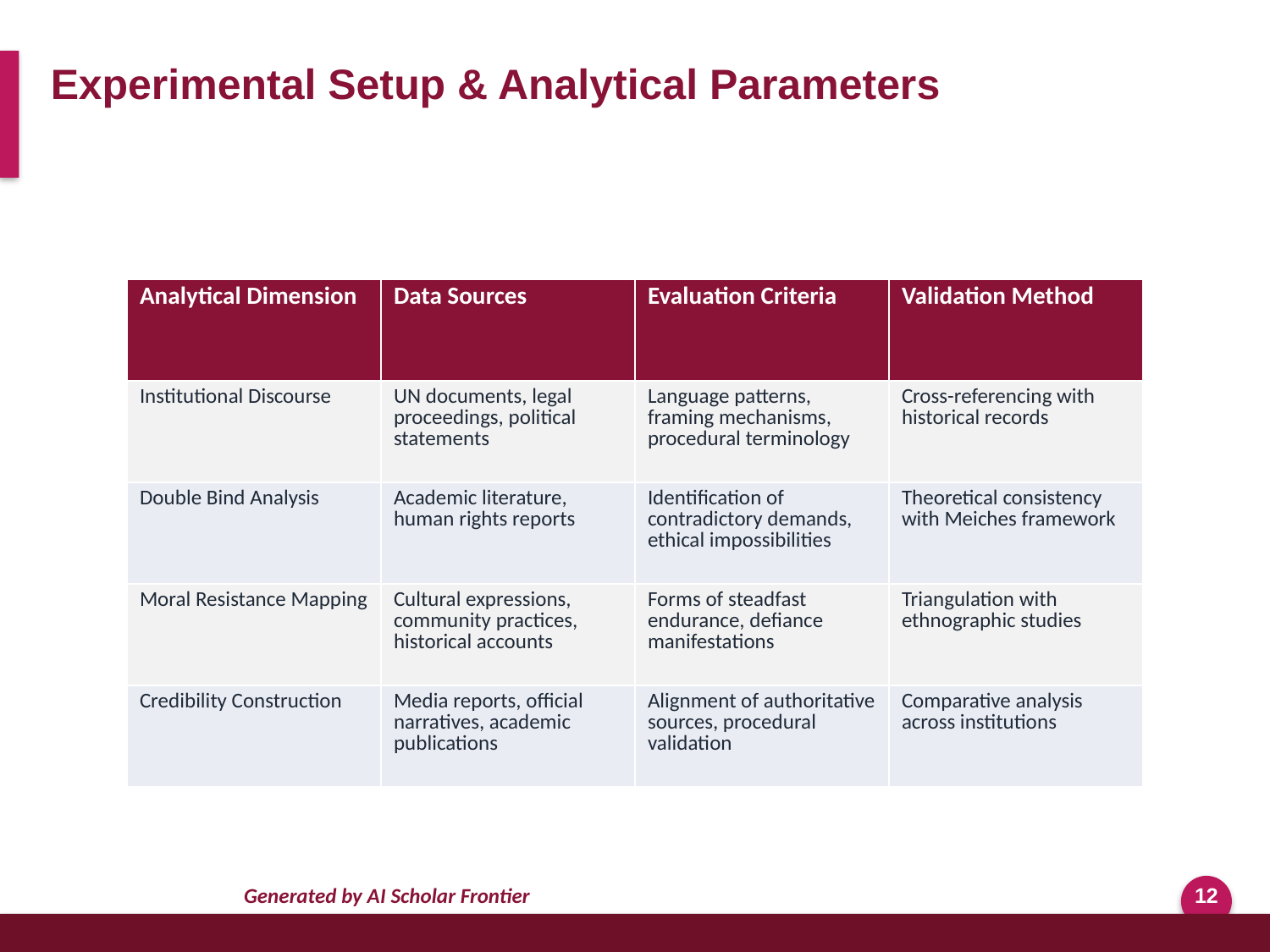

Experimental Setup & Analytical Parameters
| Analytical Dimension | Data Sources | Evaluation Criteria | Validation Method |
| --- | --- | --- | --- |
| Institutional Discourse | UN documents, legal proceedings, political statements | Language patterns, framing mechanisms, procedural terminology | Cross-referencing with historical records |
| Double Bind Analysis | Academic literature, human rights reports | Identification of contradictory demands, ethical impossibilities | Theoretical consistency with Meiches framework |
| Moral Resistance Mapping | Cultural expressions, community practices, historical accounts | Forms of steadfast endurance, defiance manifestations | Triangulation with ethnographic studies |
| Credibility Construction | Media reports, official narratives, academic publications | Alignment of authoritative sources, procedural validation | Comparative analysis across institutions |
Generated by AI Scholar Frontier

12